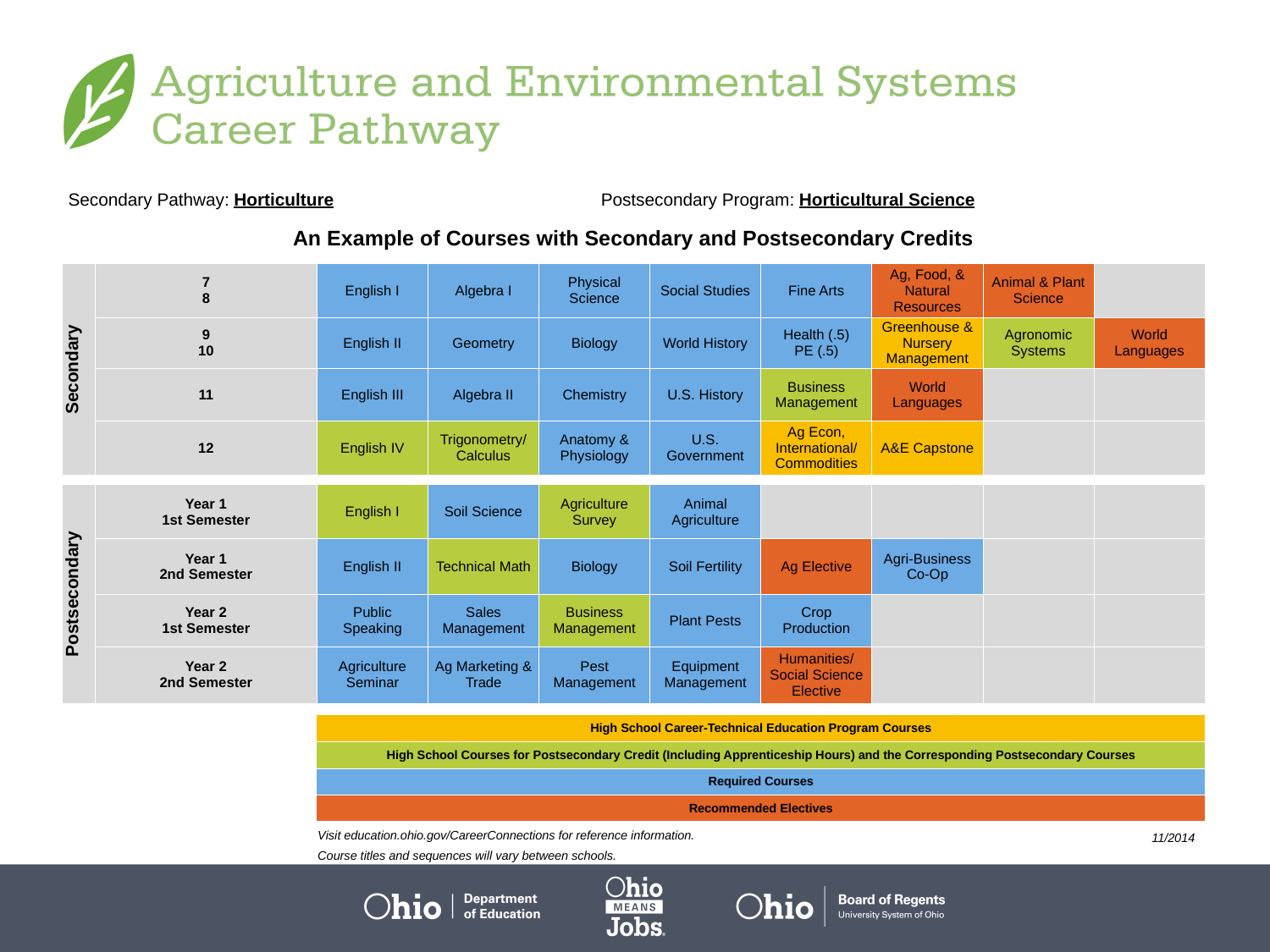

| Secondary Pathway: Horticulture |  |  |  |  | Postsecondary Program: Horticultural Science |  |  |  |  |  |
| --- | --- | --- | --- | --- | --- | --- | --- | --- | --- | --- |
|  |  |  |  |  |  |  |  |  |  |  |
| An Example of Courses with Secondary and Postsecondary Credits |  |  |  |  |  |  |  |  |  |  |
| Secondary | 7 8 | English I | Algebra I | Physical Science |  | Social Studies | Fine Arts | Ag, Food, & Natural Resources | Animal & Plant Science |  |
|  | 9 10 | English II | Geometry | Biology |  | World History | Health (.5) PE (.5) | Greenhouse & Nursery Management | Agronomic Systems | World Languages |
|  | 11 | English III | Algebra II | Chemistry |  | U.S. History | Business Management | World Languages |  |  |
|  | 12 | English IV | Trigonometry/ Calculus | Anatomy & Physiology |  | U.S. Government | Ag Econ, International/ Commodities | A&E Capstone |  |  |
|  |  |  |  |  |  |  |  |  |  |  |
| Postsecondary | Year 1 1st Semester | English I | Soil Science | Agriculture Survey |  | Animal Agriculture |  |  |  |  |
|  | Year 1 2nd Semester | English II | Technical Math | Biology |  | Soil Fertility | Ag Elective | Agri-Business Co-Op |  |  |
|  | Year 2 1st Semester | Public Speaking | Sales Management | Business Management |  | Plant Pests | Crop Production |  |  |  |
|  | Year 2 2nd Semester | Agriculture Seminar | Ag Marketing & Trade | Pest Management |  | Equipment Management | Humanities/ Social Science Elective |  |  |  |
|  |  |  |  |  |  |  |  |  |  |  |
|  |  | High School Career-Technical Education Program Courses |  |  |  |  |  |  |  |  |
|  |  | High School Courses for Postsecondary Credit (Including Apprenticeship Hours) and the Corresponding Postsecondary Courses |  |  |  |  |  |  |  |  |
|  |  | Required Courses |  |  |  |  |  |  |  |  |
|  |  | Recommended Electives |  |  |  |  |  |  |  |  |
Visit education.ohio.gov/CareerConnections for reference information.
Course titles and sequences will vary between schools.
11/2014